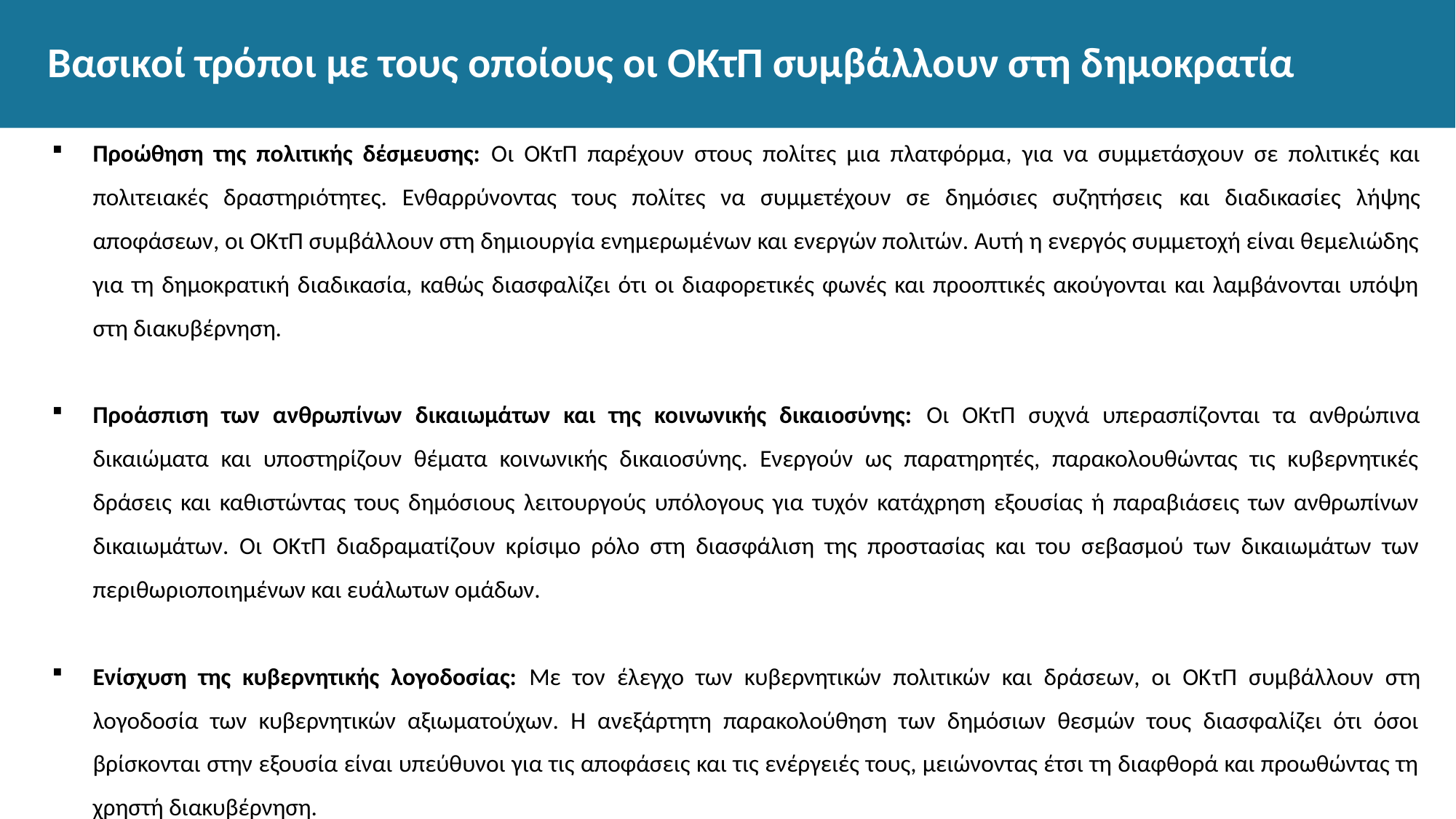

# Βασικοί τρόποι με τους οποίους οι ΟΚτΠ συμβάλλουν στη δημοκρατία
Προώθηση της πολιτικής δέσμευσης: Οι ΟΚτΠ παρέχουν στους πολίτες μια πλατφόρμα, για να συμμετάσχουν σε πολιτικές και πολιτειακές δραστηριότητες. Ενθαρρύνοντας τους πολίτες να συμμετέχουν σε δημόσιες συζητήσεις και διαδικασίες λήψης αποφάσεων, οι ΟΚτΠ συμβάλλουν στη δημιουργία ενημερωμένων και ενεργών πολιτών. Αυτή η ενεργός συμμετοχή είναι θεμελιώδης για τη δημοκρατική διαδικασία, καθώς διασφαλίζει ότι οι διαφορετικές φωνές και προοπτικές ακούγονται και λαμβάνονται υπόψη στη διακυβέρνηση.

Προάσπιση των ανθρωπίνων δικαιωμάτων και της κοινωνικής δικαιοσύνης: Οι ΟΚτΠ συχνά υπερασπίζονται τα ανθρώπινα δικαιώματα και υποστηρίζουν θέματα κοινωνικής δικαιοσύνης. Ενεργούν ως παρατηρητές, παρακολουθώντας τις κυβερνητικές δράσεις και καθιστώντας τους δημόσιους λειτουργούς υπόλογους για τυχόν κατάχρηση εξουσίας ή παραβιάσεις των ανθρωπίνων δικαιωμάτων. Οι ΟΚτΠ διαδραματίζουν κρίσιμο ρόλο στη διασφάλιση της προστασίας και του σεβασμού των δικαιωμάτων των περιθωριοποιημένων και ευάλωτων ομάδων.

Ενίσχυση της κυβερνητικής λογοδοσίας: Με τον έλεγχο των κυβερνητικών πολιτικών και δράσεων, οι ΟΚτΠ συμβάλλουν στη λογοδοσία των κυβερνητικών αξιωματούχων. Η ανεξάρτητη παρακολούθηση των δημόσιων θεσμών τους διασφαλίζει ότι όσοι βρίσκονται στην εξουσία είναι υπεύθυνοι για τις αποφάσεις και τις ενέργειές τους, μειώνοντας έτσι τη διαφθορά και προωθώντας τη χρηστή διακυβέρνηση.